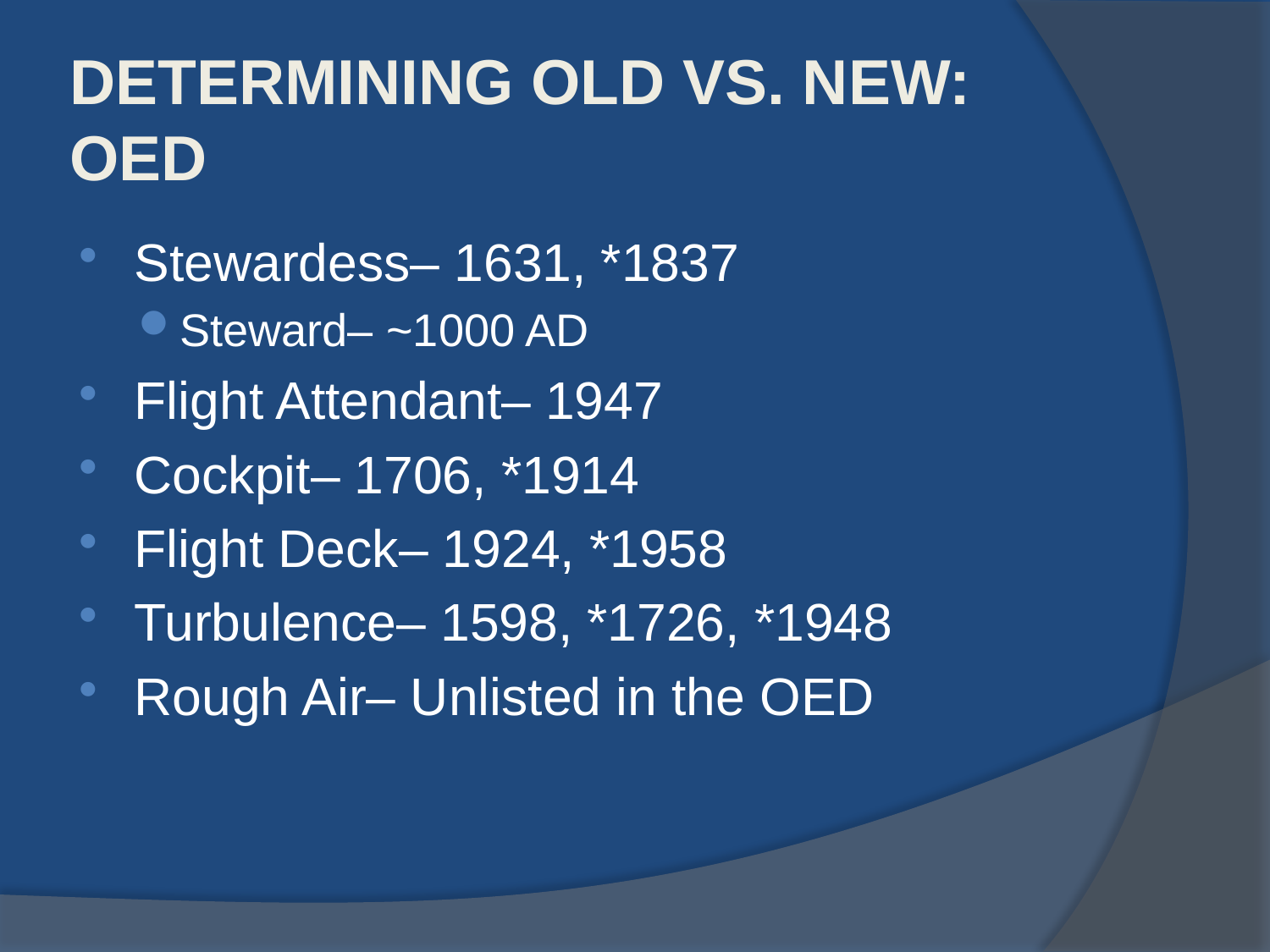

# Determining old vs. New: OED
Stewardess– 1631, *1837
Steward– ~1000 AD
Flight Attendant– 1947
Cockpit– 1706, *1914
Flight Deck– 1924, *1958
Turbulence– 1598, *1726, *1948
Rough Air– Unlisted in the OED